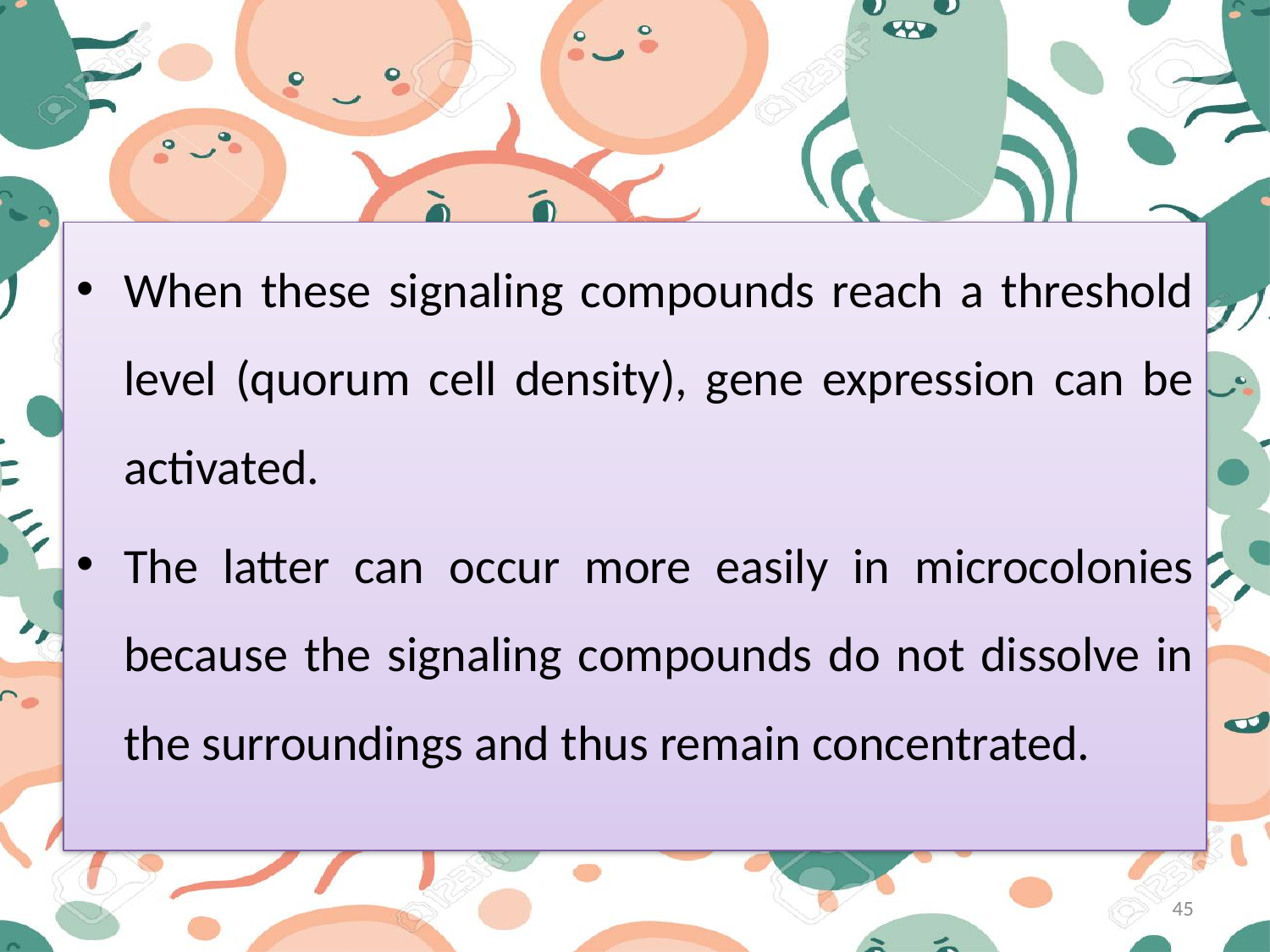

#
When these signaling compounds reach a threshold level (quorum cell density), gene expression can be activated.
The latter can occur more easily in microcolonies because the signaling compounds do not dissolve in the surroundings and thus remain concentrated.
45